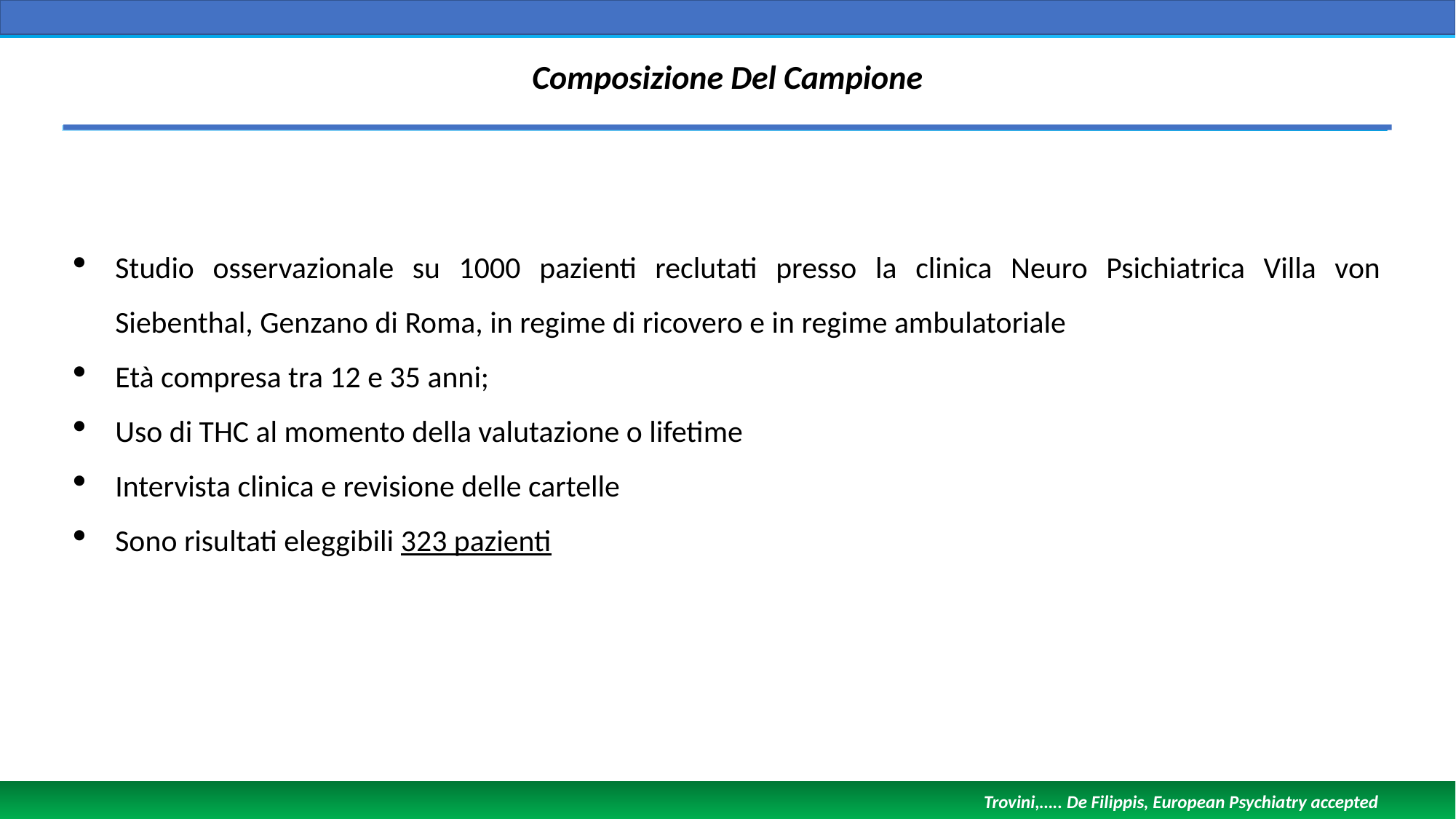

# Composizione Del Campione

Studio osservazionale su 1000 pazienti reclutati presso la clinica Neuro Psichiatrica Villa von Siebenthal, Genzano di Roma, in regime di ricovero e in regime ambulatoriale
Età compresa tra 12 e 35 anni;
Uso di THC al momento della valutazione o lifetime
Intervista clinica e revisione delle cartelle
Sono risultati eleggibili 323 pazienti
Trovini,….. De Filippis, European Psychiatry accepted